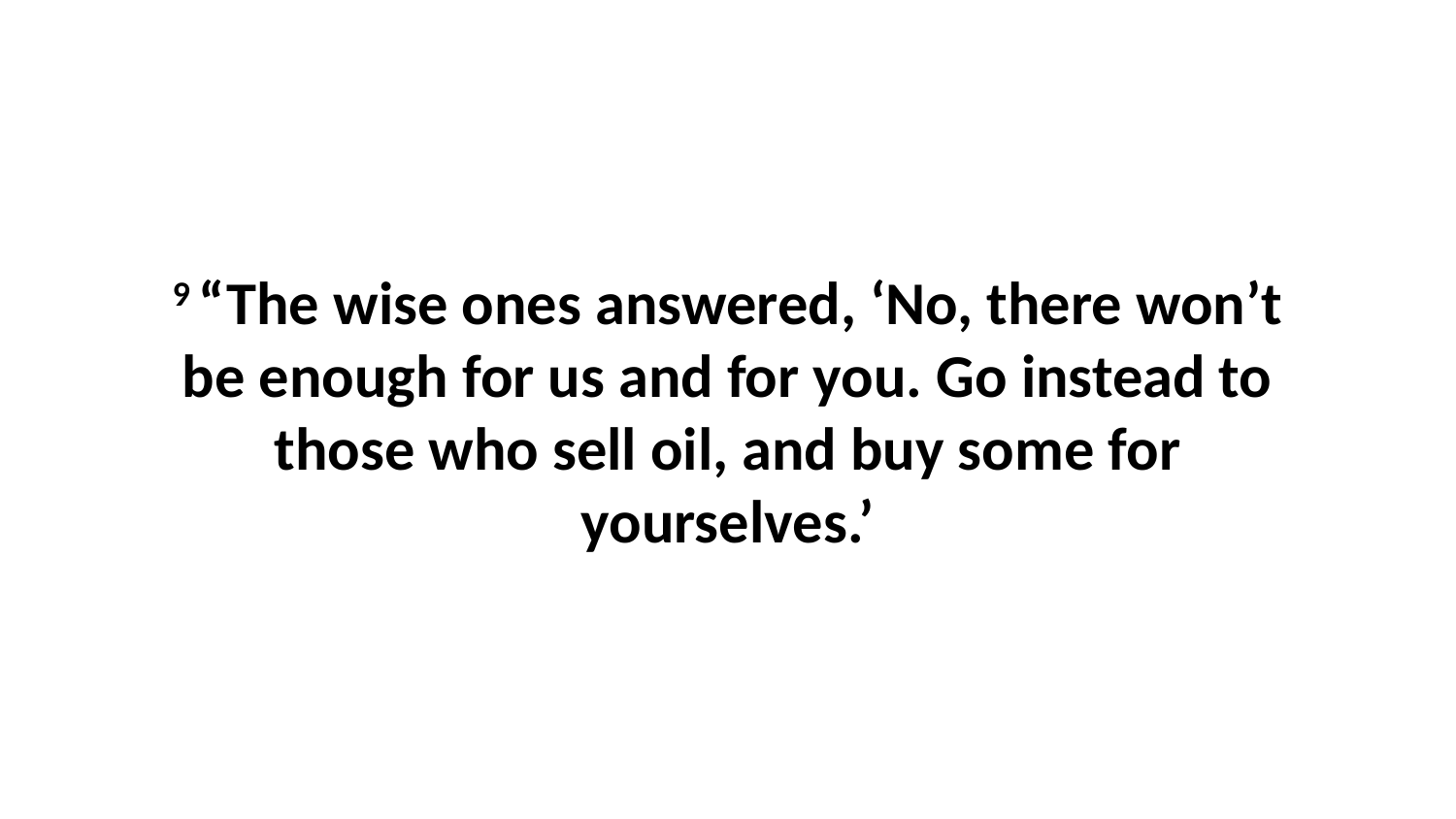

9 “The wise ones answered, ‘No, there won’t be enough for us and for you. Go instead to those who sell oil, and buy some for yourselves.’